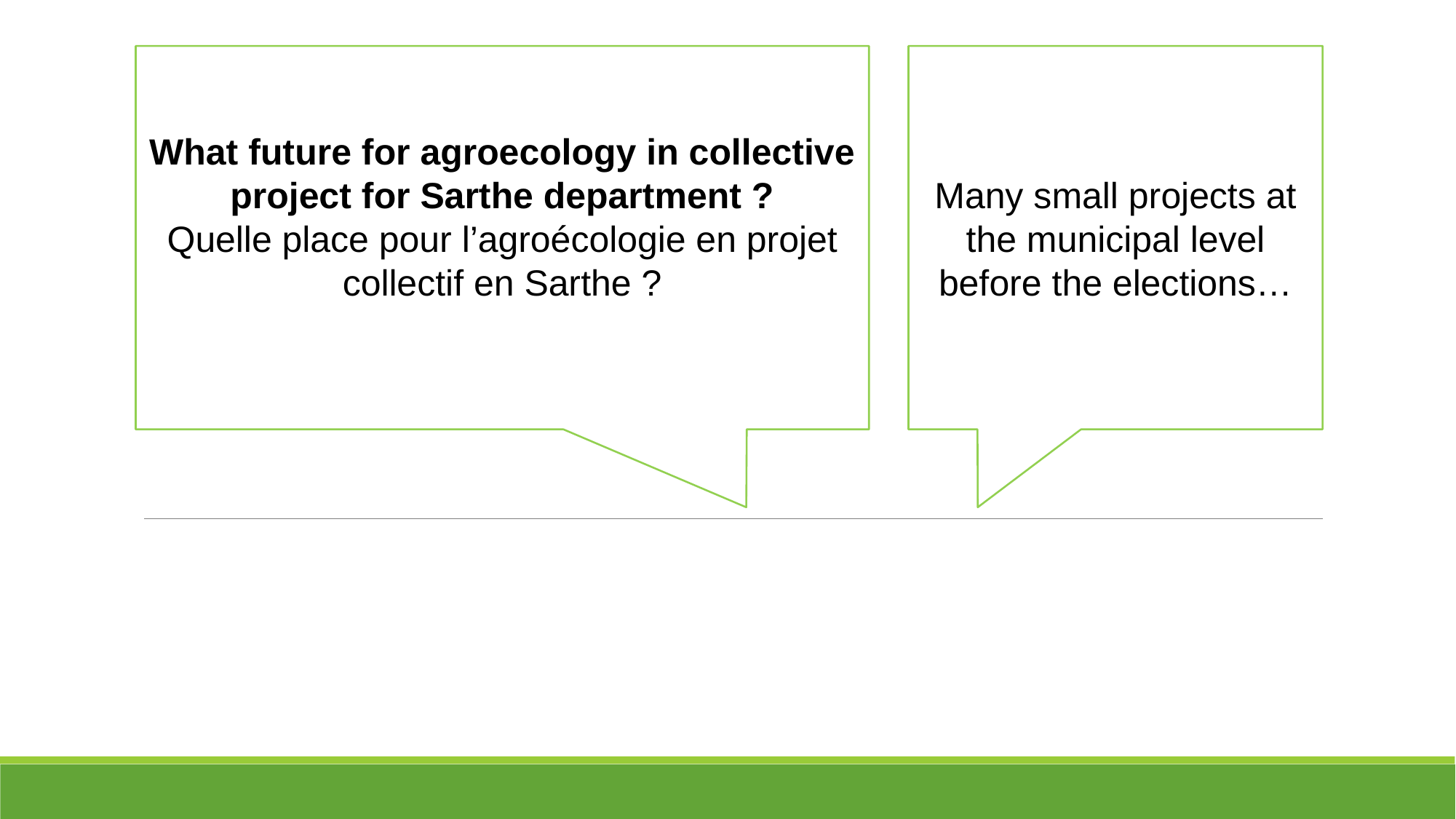

What future for agroecology in collective project for Sarthe department ?
Quelle place pour l’agroécologie en projet collectif en Sarthe ?

Many small projects at the municipal level before the elections…
#